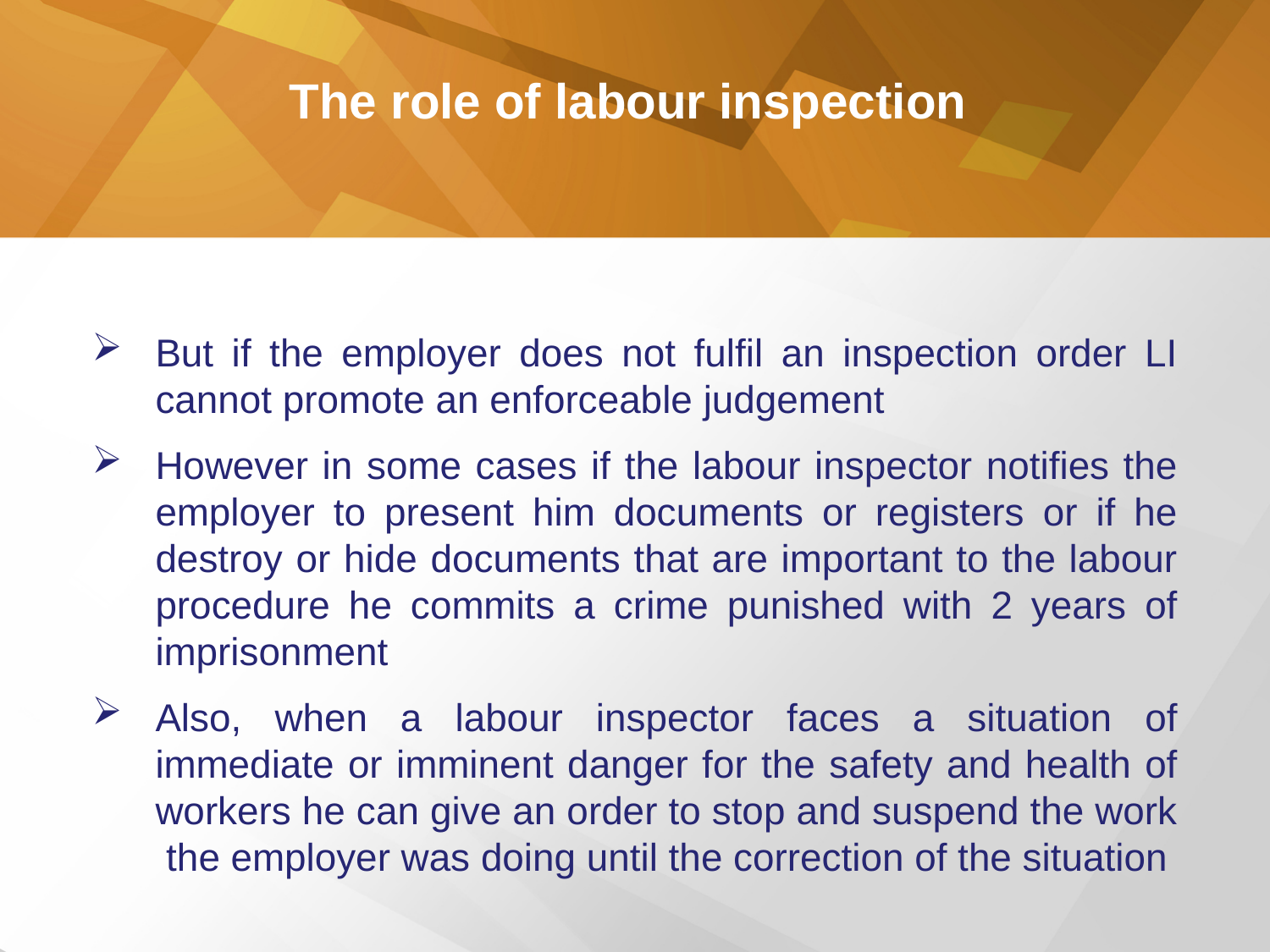

The role of labour inspection

But if the employer does not fulfil an inspection order LI cannot promote an enforceable judgement
However in some cases if the labour inspector notifies the employer to present him documents or registers or if he destroy or hide documents that are important to the labour procedure he commits a crime punished with 2 years of imprisonment
Also, when a labour inspector faces a situation of immediate or imminent danger for the safety and health of workers he can give an order to stop and suspend the work  the employer was doing until the correction of the situation